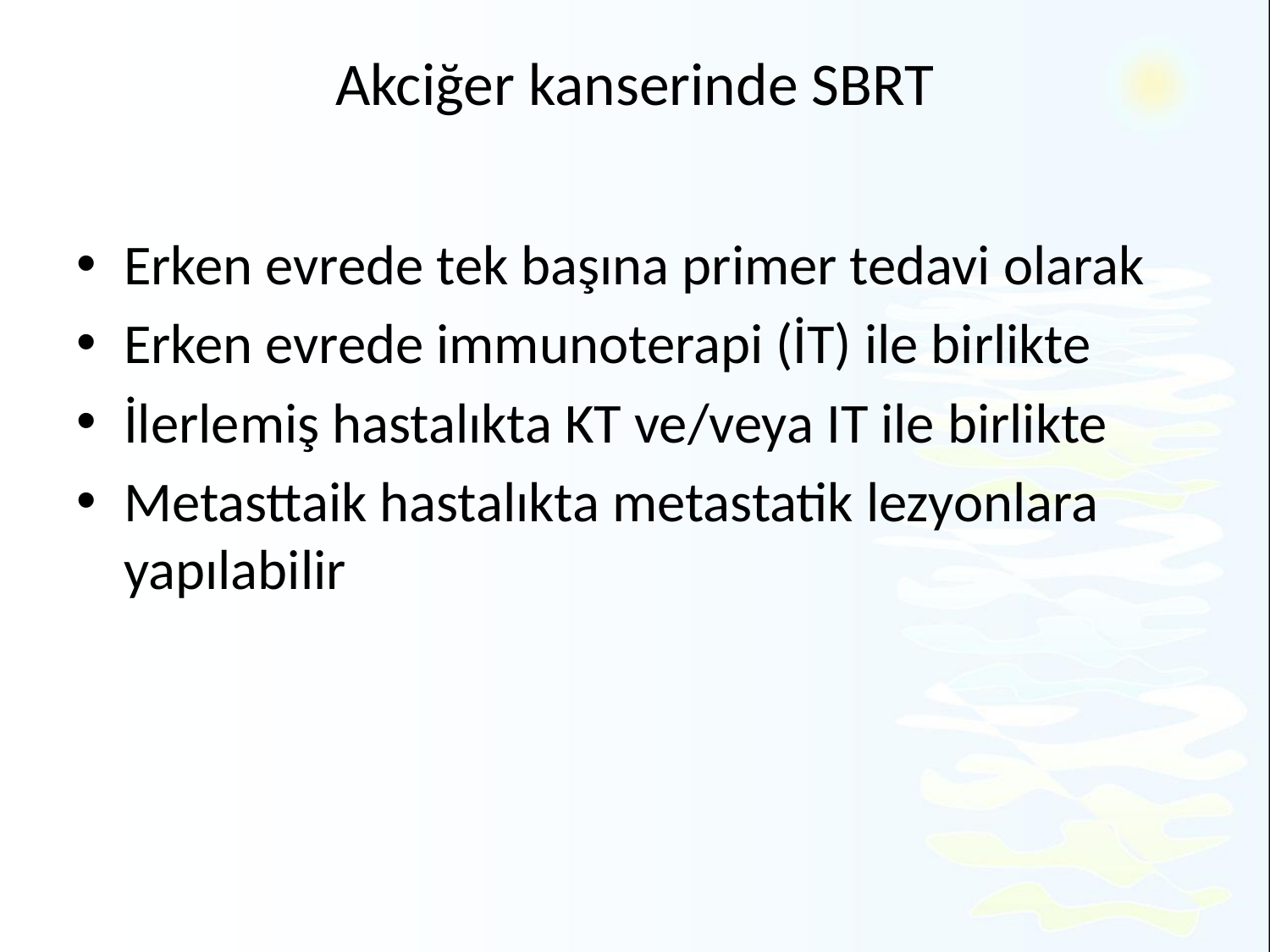

# Akciğer kanserinde SBRT
Erken evrede tek başına primer tedavi olarak
Erken evrede immunoterapi (İT) ile birlikte
İlerlemiş hastalıkta KT ve/veya IT ile birlikte
Metasttaik hastalıkta metastatik lezyonlara yapılabilir